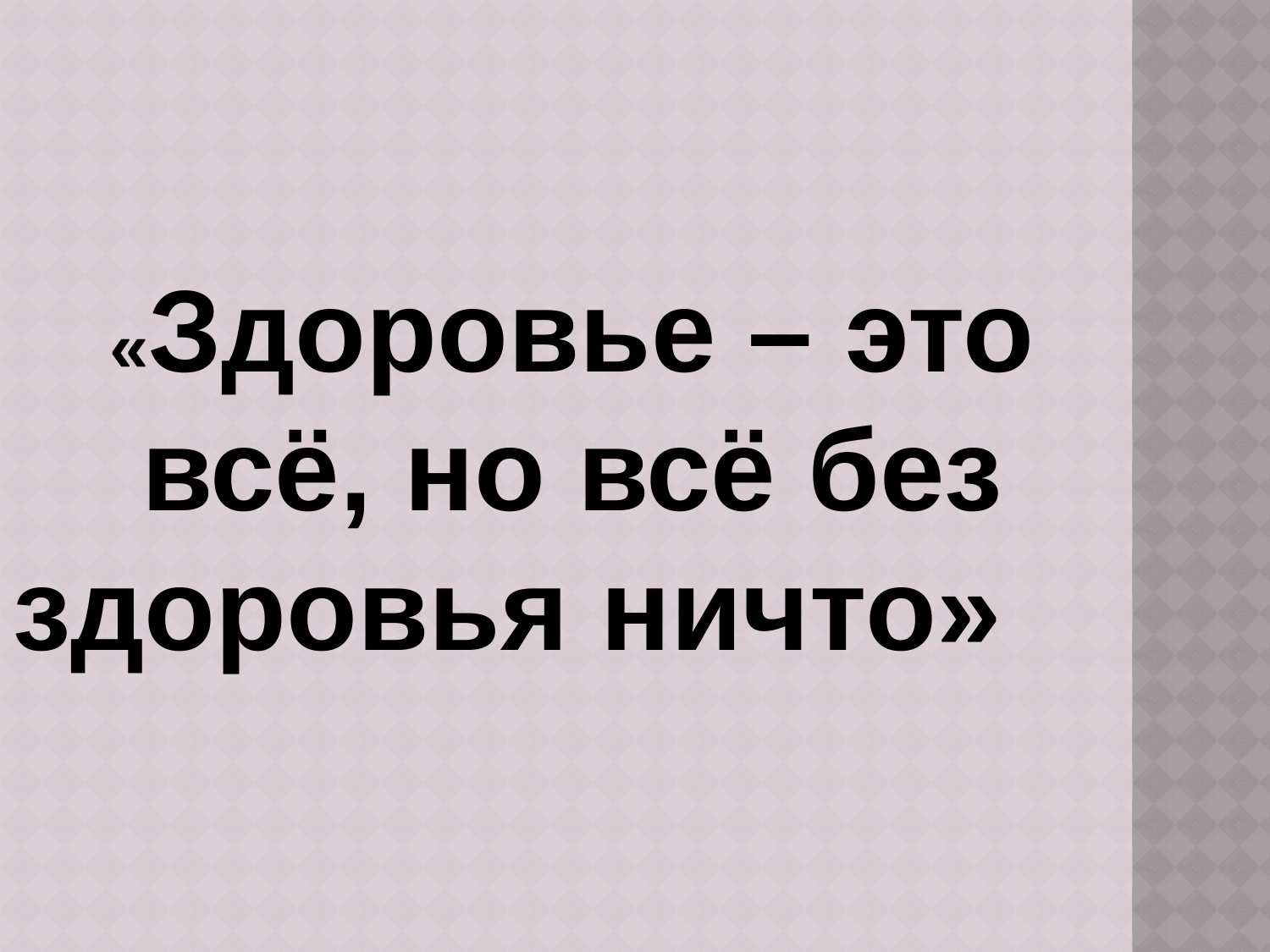

«Здоровье – это всё, но всё без здоровья ничто»
                             Сократ